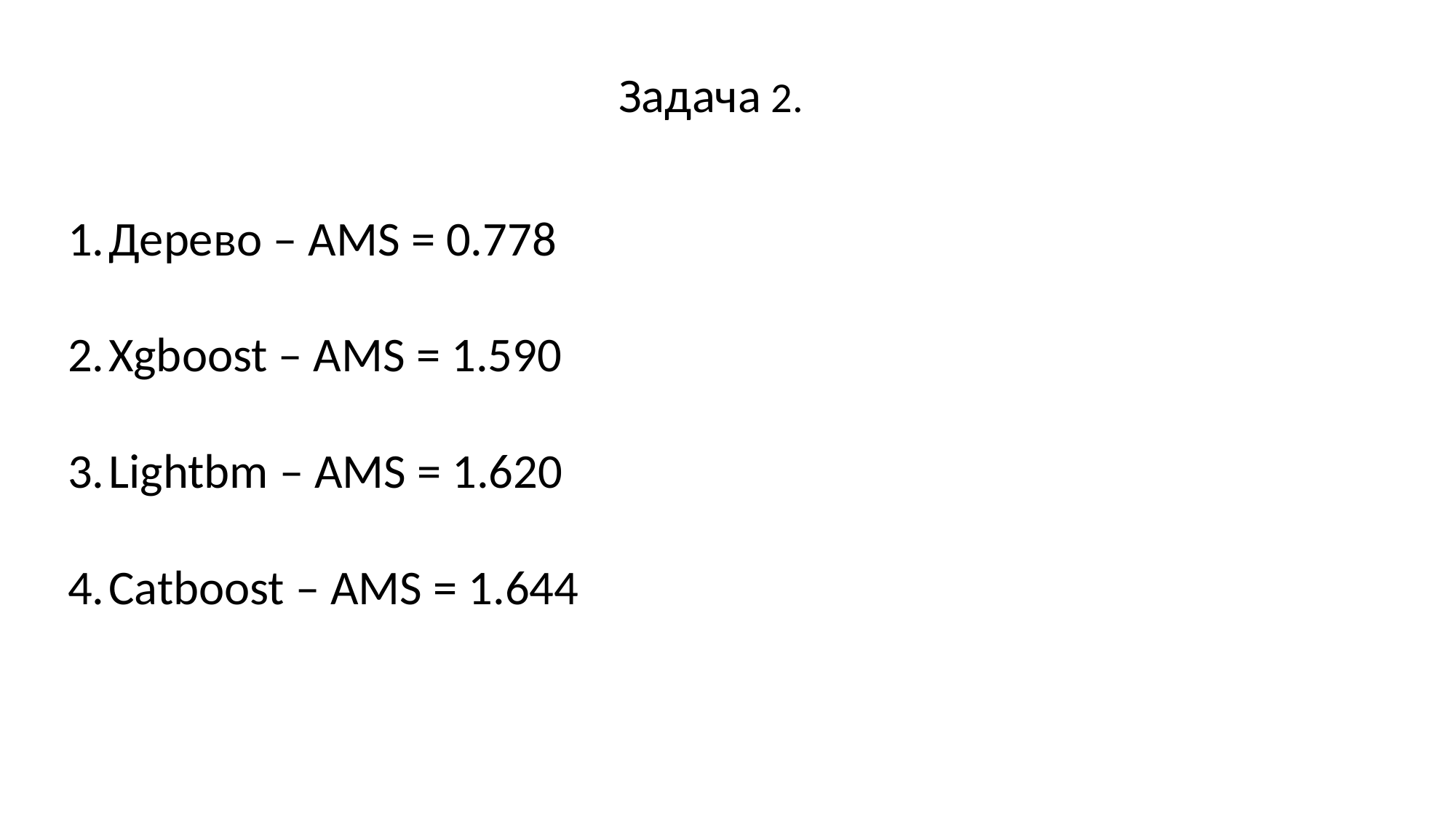

Задача 2.
Дерево – AMS = 0.778
Xgboost – AMS = 1.590
Lightbm – AMS = 1.620
Catboost – AMS = 1.644